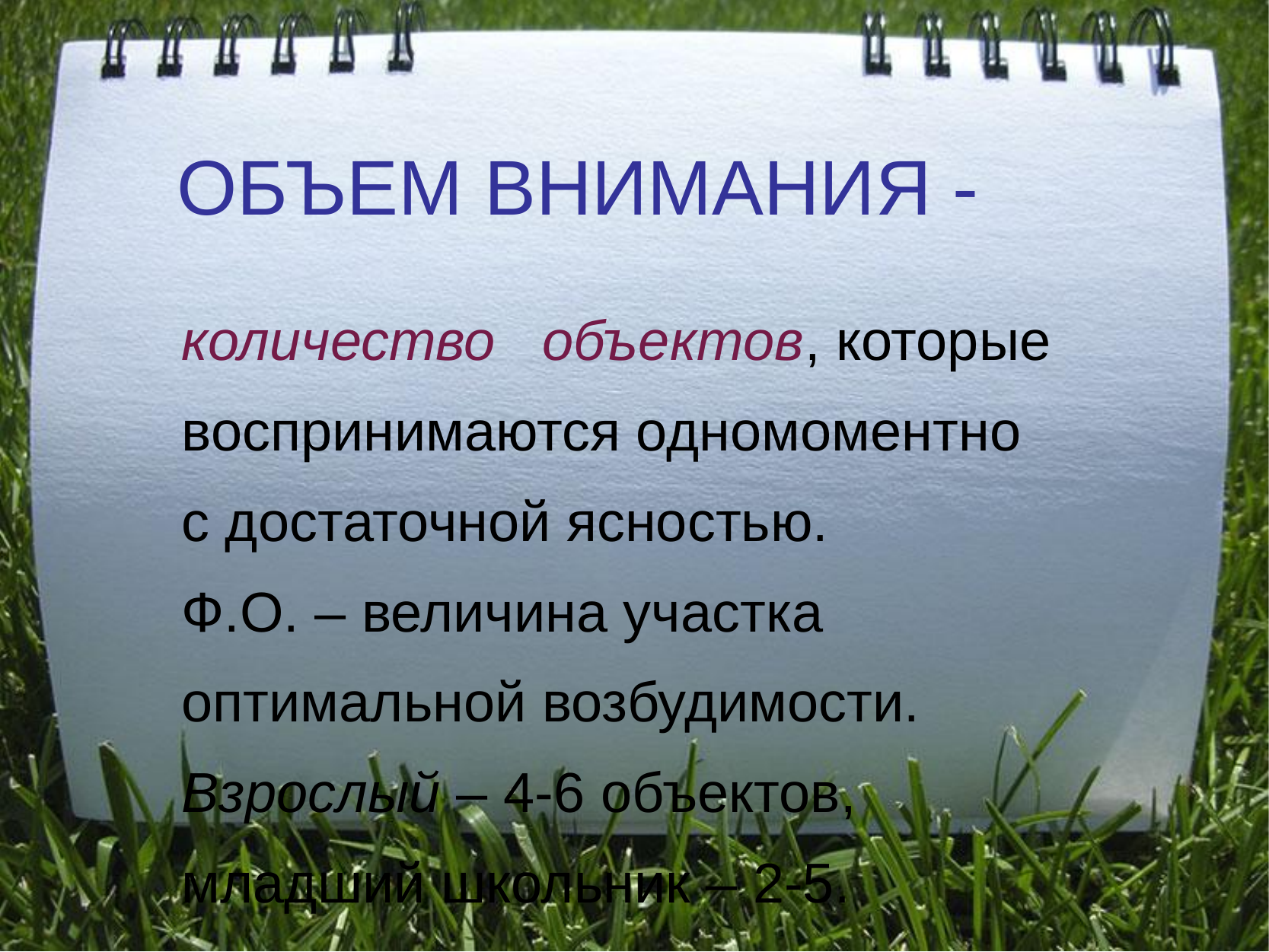

# ОБЪЕМ ВНИМАНИЯ -
количество   объектов, которые
воспринимаются одномоментно
с достаточной ясностью.
Ф.О. – величина участка
оптимальной возбудимости.
Взрослый – 4-6 объектов,
младший школьник – 2-5.